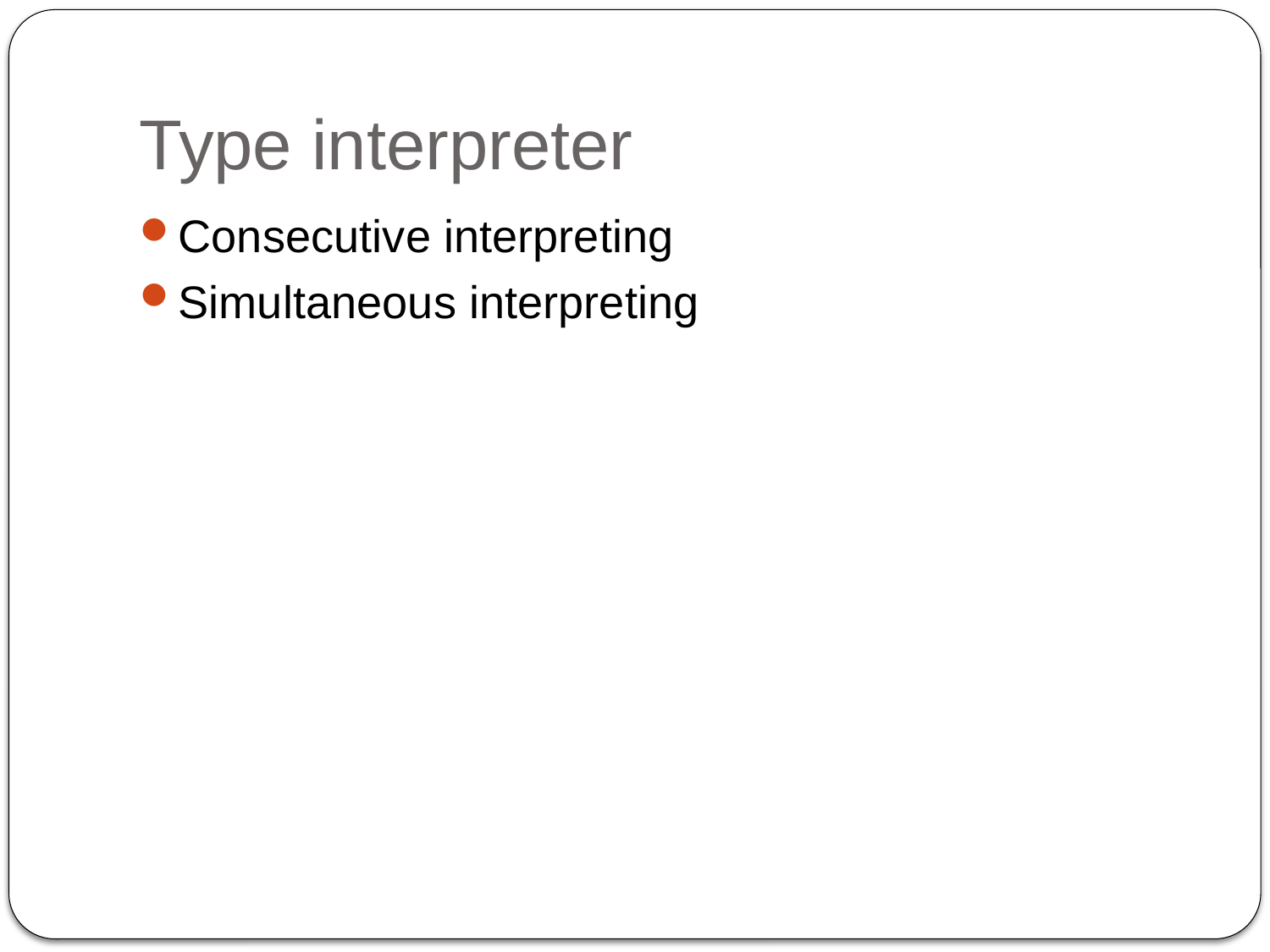

# Type interpreter
Consecutive interpreting
Simultaneous interpreting